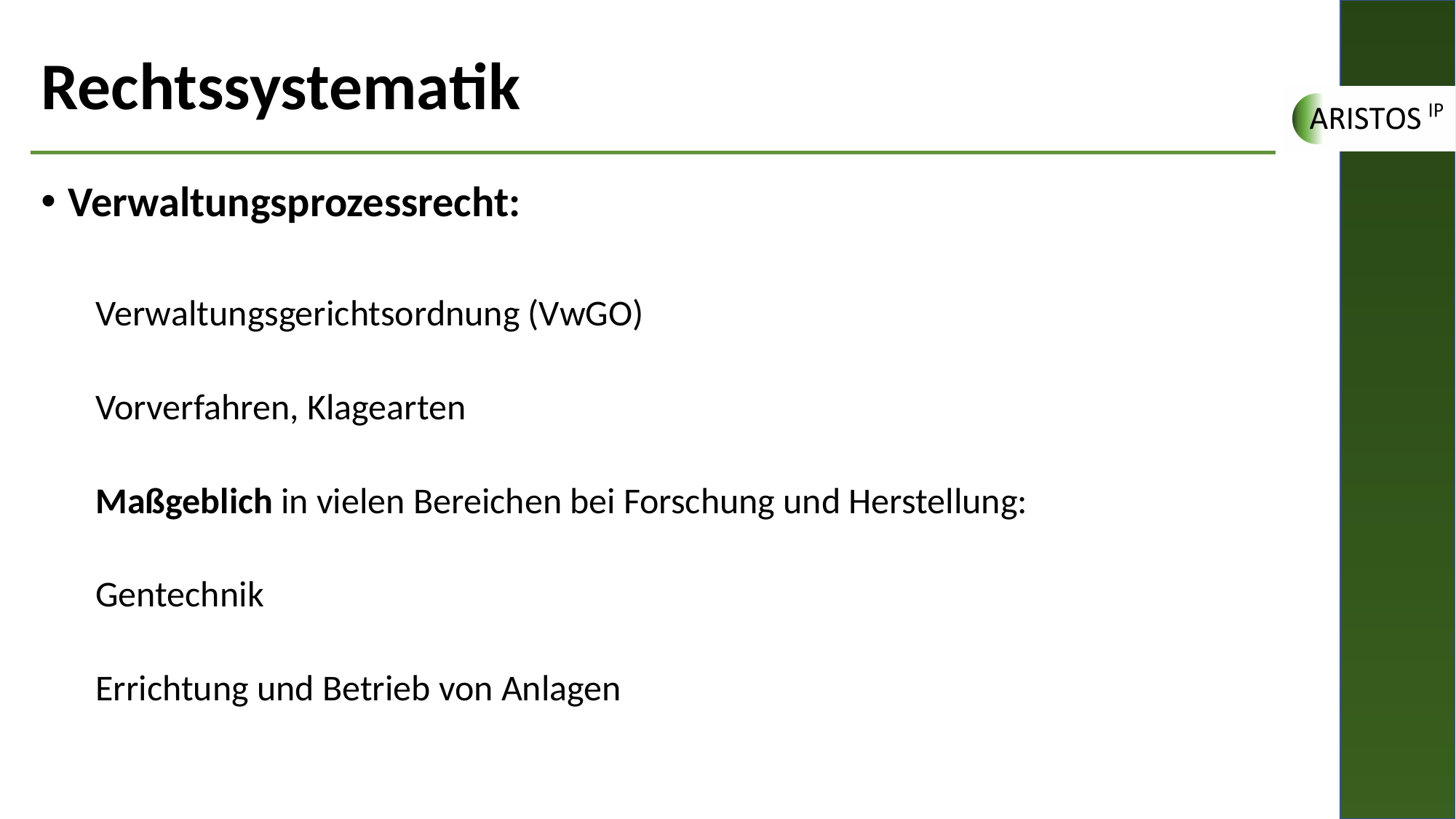

# Rechtssystematik
Verwaltungsprozessrecht:

Verwaltungsgerichtsordnung (VwGO)

Vorverfahren, Klagearten

Maßgeblich in vielen Bereichen bei Forschung und Herstellung:

Gentechnik

Errichtung und Betrieb von Anlagen